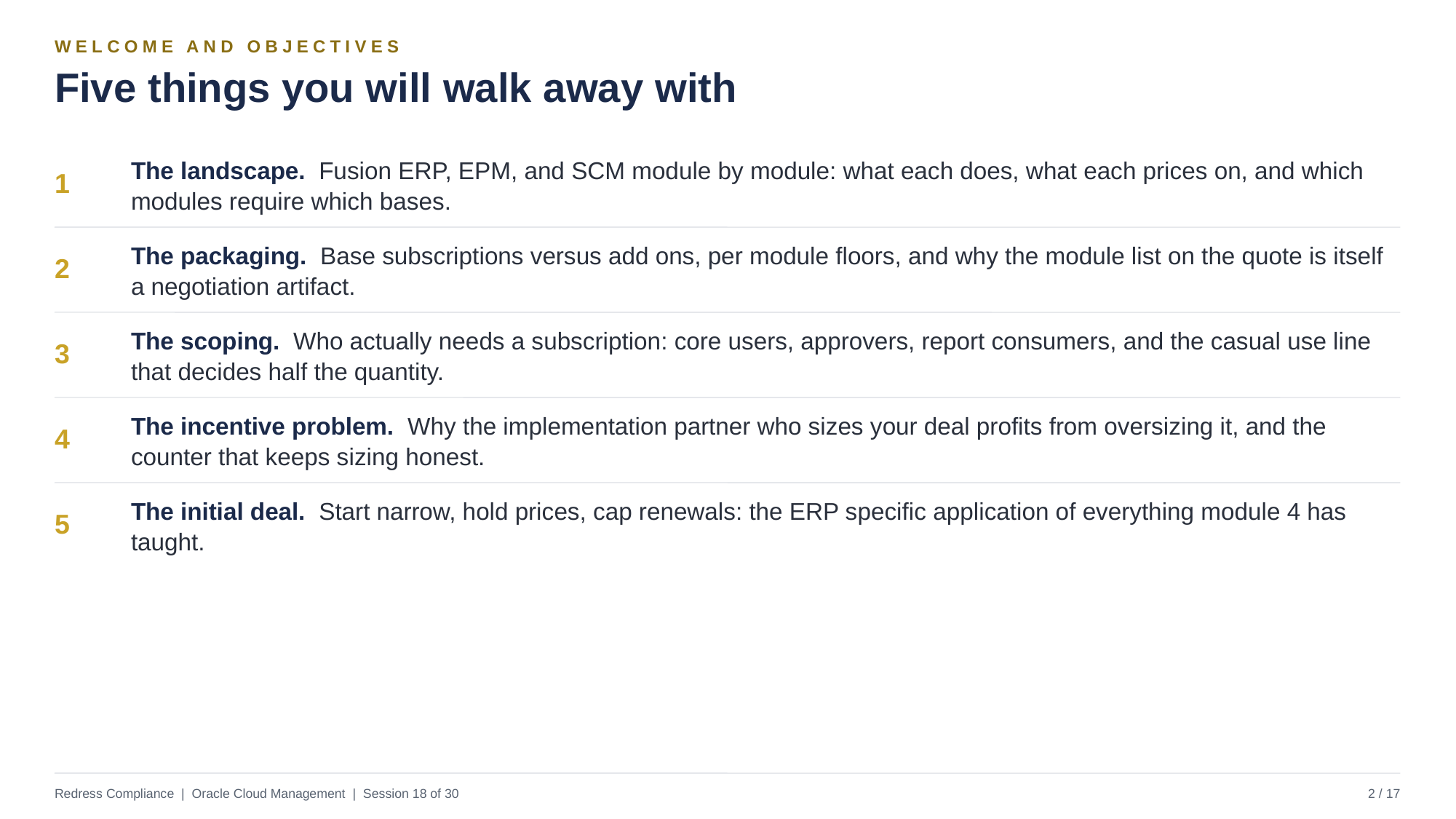

WELCOME AND OBJECTIVES
Five things you will walk away with
The landscape.  Fusion ERP, EPM, and SCM module by module: what each does, what each prices on, and which modules require which bases.
1

The packaging.  Base subscriptions versus add ons, per module floors, and why the module list on the quote is itself a negotiation artifact.
2

The scoping.  Who actually needs a subscription: core users, approvers, report consumers, and the casual use line that decides half the quantity.
3

The incentive problem.  Why the implementation partner who sizes your deal profits from oversizing it, and the counter that keeps sizing honest.
4

The initial deal.  Start narrow, hold prices, cap renewals: the ERP specific application of everything module 4 has taught.
5

Redress Compliance  |  Oracle Cloud Management  |  Session 18 of 30
2 / 17